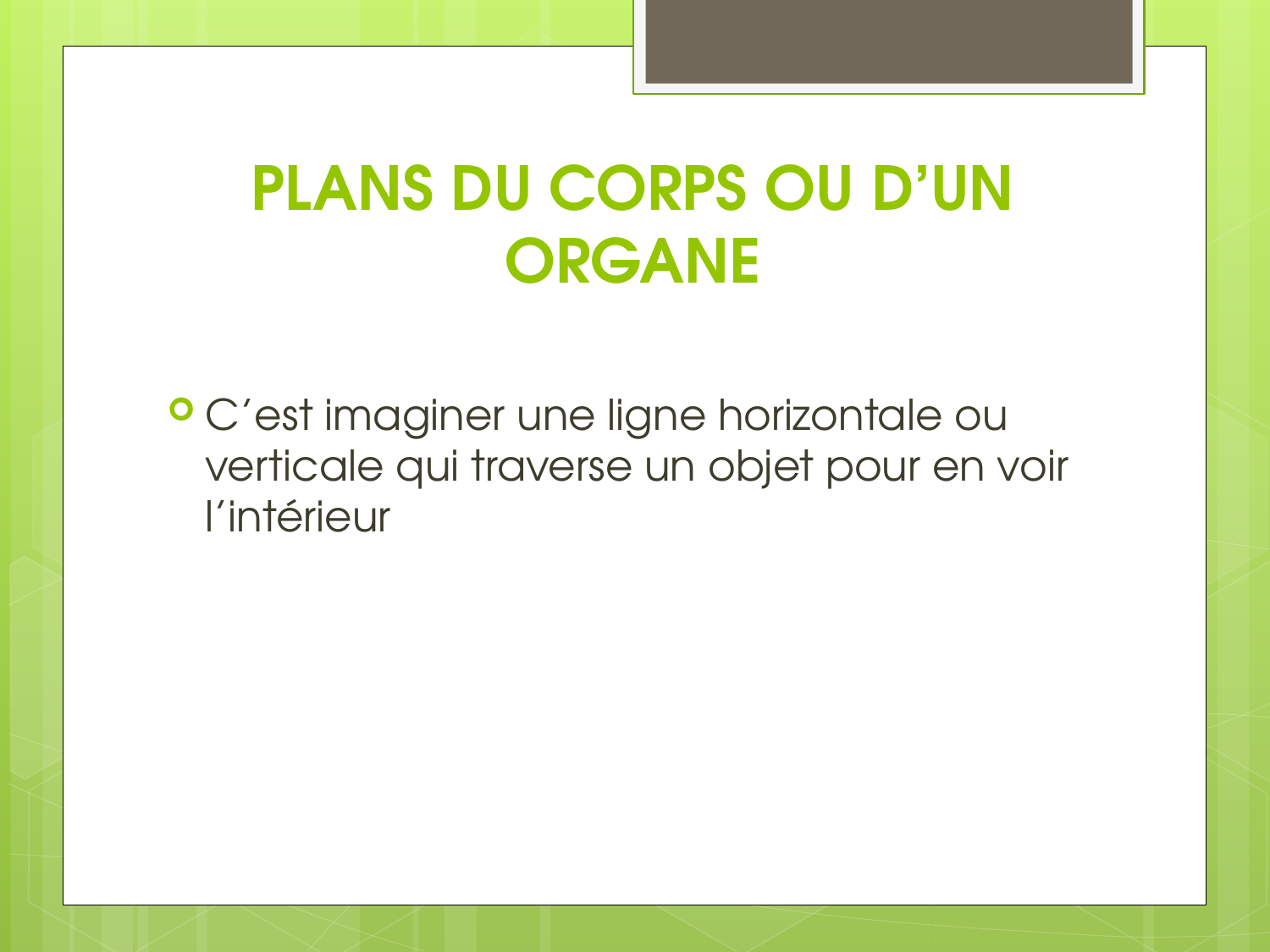

# PLANS DU CORPS OU D’UN ORGANE

C’est imaginer une ligne horizontale ou verticale qui traverse un objet pour en voir l’intérieur